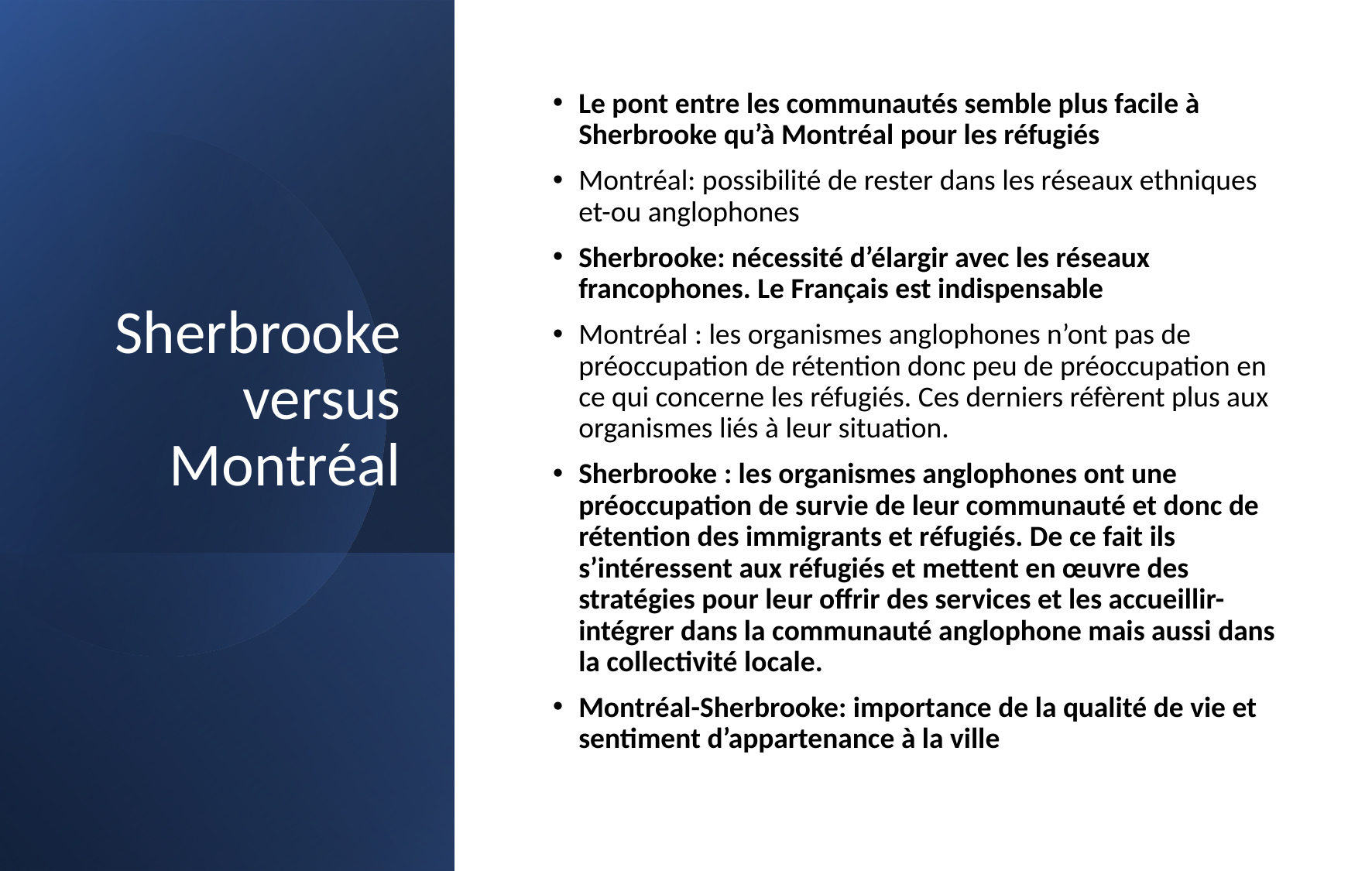

# Sherbrooke versus Montréal
Le pont entre les communautés semble plus facile à Sherbrooke qu’à Montréal pour les réfugiés
Montréal: possibilité de rester dans les réseaux ethniques et-ou anglophones
Sherbrooke: nécessité d’élargir avec les réseaux francophones. Le Français est indispensable
Montréal : les organismes anglophones n’ont pas de préoccupation de rétention donc peu de préoccupation en ce qui concerne les réfugiés. Ces derniers réfèrent plus aux organismes liés à leur situation.
Sherbrooke : les organismes anglophones ont une préoccupation de survie de leur communauté et donc de rétention des immigrants et réfugiés. De ce fait ils s’intéressent aux réfugiés et mettent en œuvre des stratégies pour leur offrir des services et les accueillir-intégrer dans la communauté anglophone mais aussi dans la collectivité locale.
Montréal-Sherbrooke: importance de la qualité de vie et sentiment d’appartenance à la ville